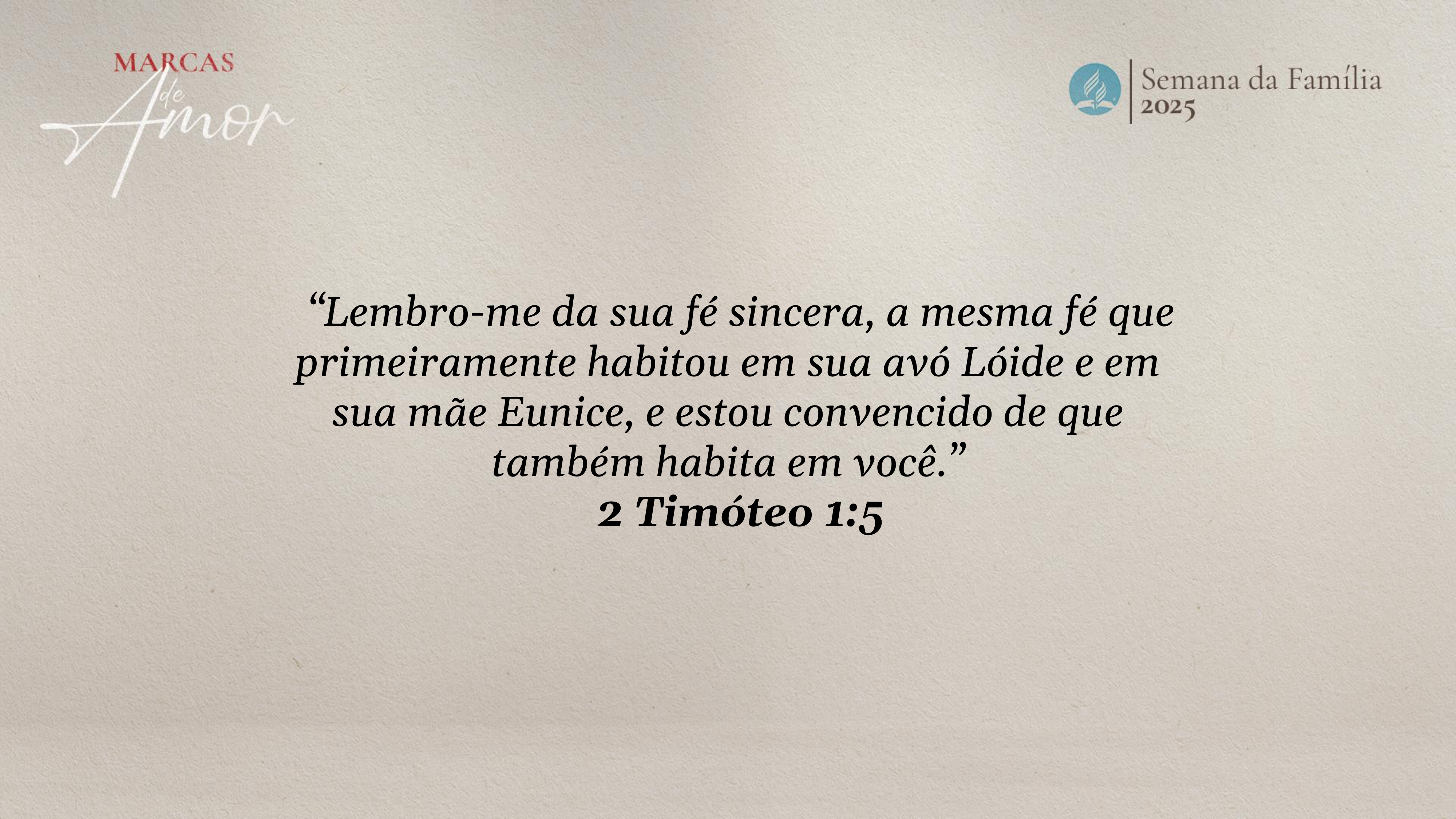

“Lembro-me da sua fé sincera, a mesma fé que primeiramente habitou em sua avó Lóide e em sua mãe Eunice, e estou convencido de que também habita em você.”
2 Timóteo 1:5